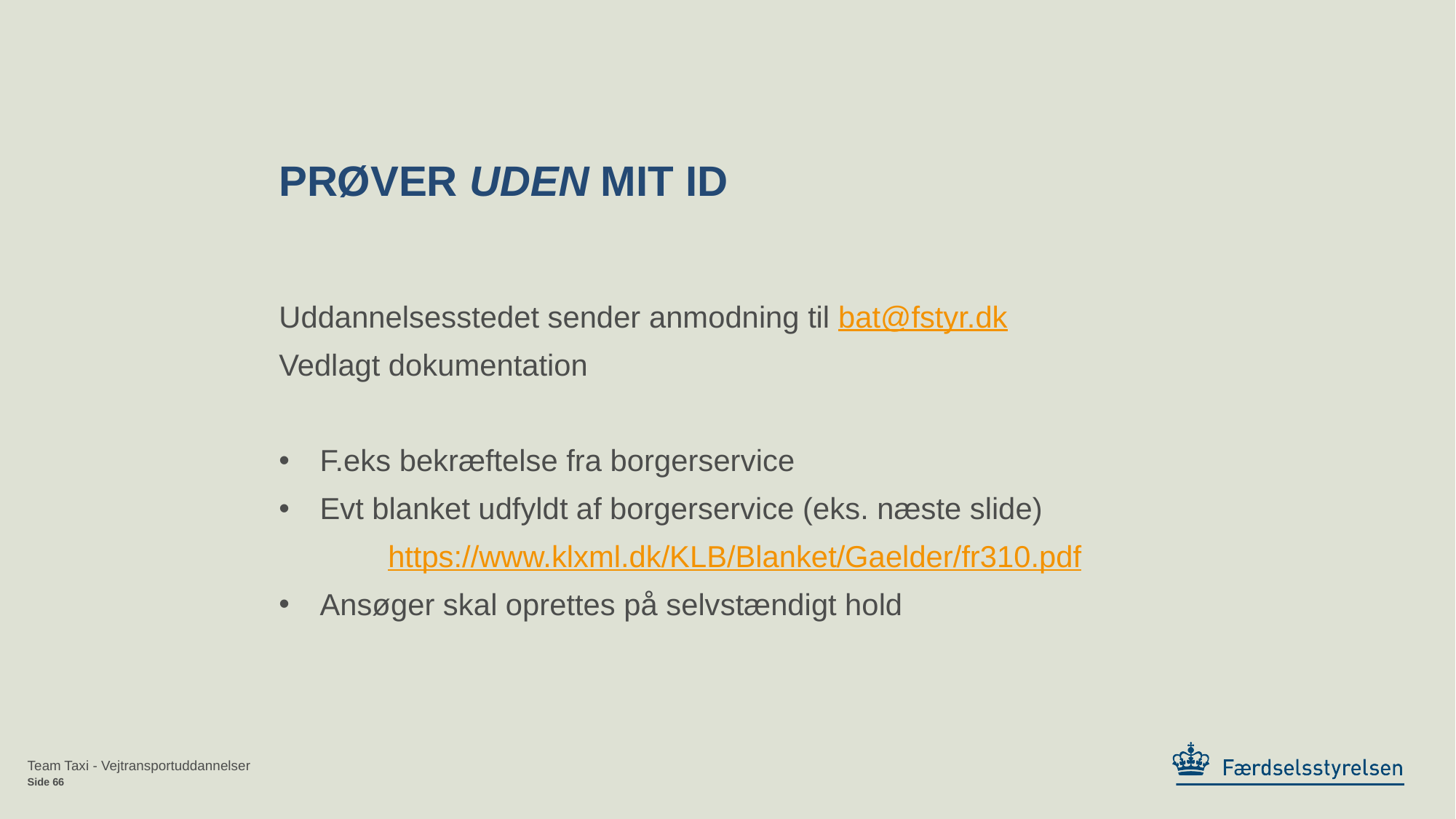

# Prøver uden Mit ID

Uddannelsesstedet sender anmodning til bat@fstyr.dk
Vedlagt dokumentation

F.eks bekræftelse fra borgerservice
Evt blanket udfyldt af borgerservice (eks. næste slide)
	https://www.klxml.dk/KLB/Blanket/Gaelder/fr310.pdf
Ansøger skal oprettes på selvstændigt hold

Team Taxi - Vejtransportuddannelser
Side 66